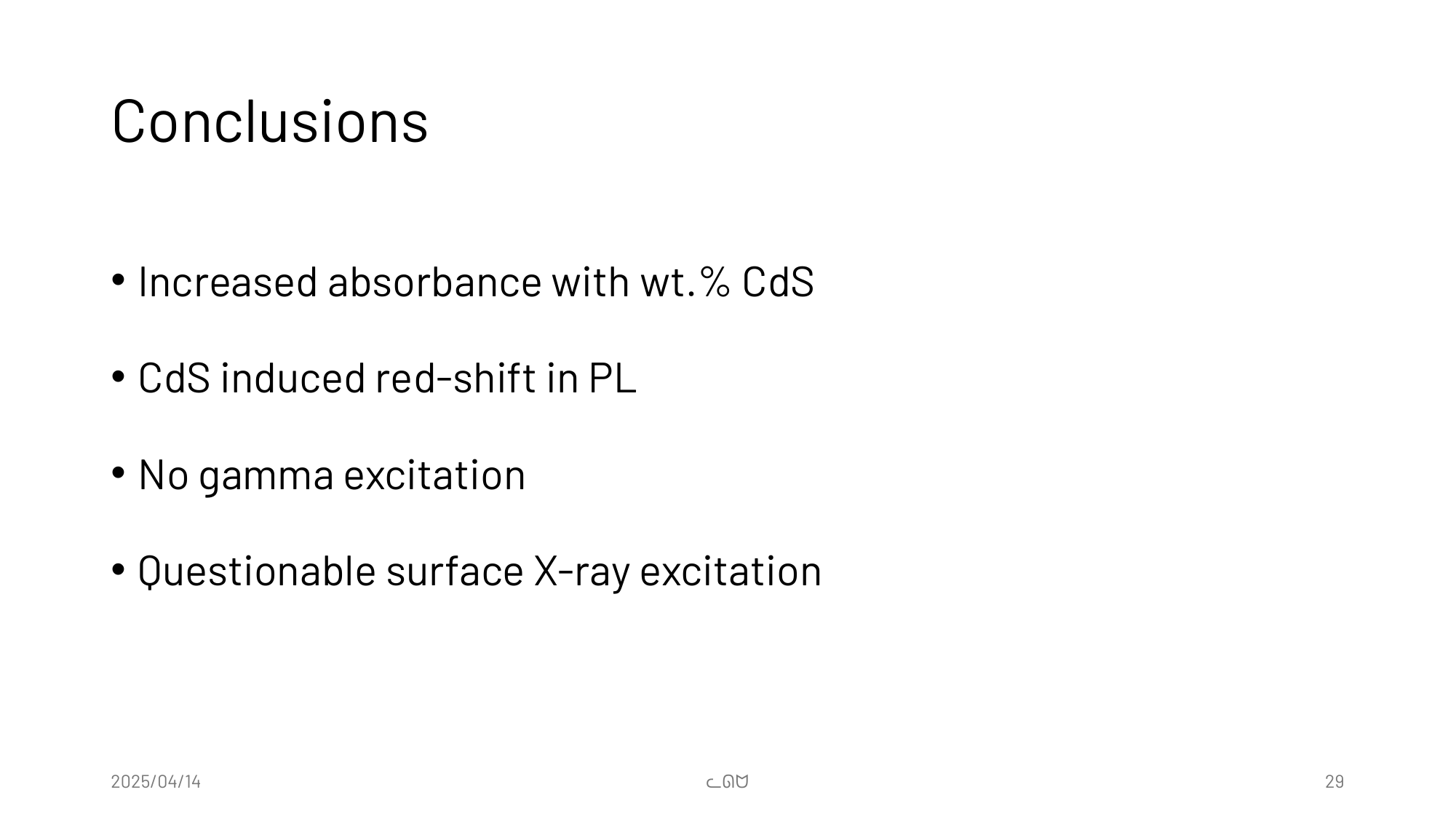

# Conclusions
Increased absorbance with wt.% CdS
CdS induced red-shift in PL
No gamma excitation
Questionable surface X-ray excitation

2025/04/14
ᓚᘏᗢ
29